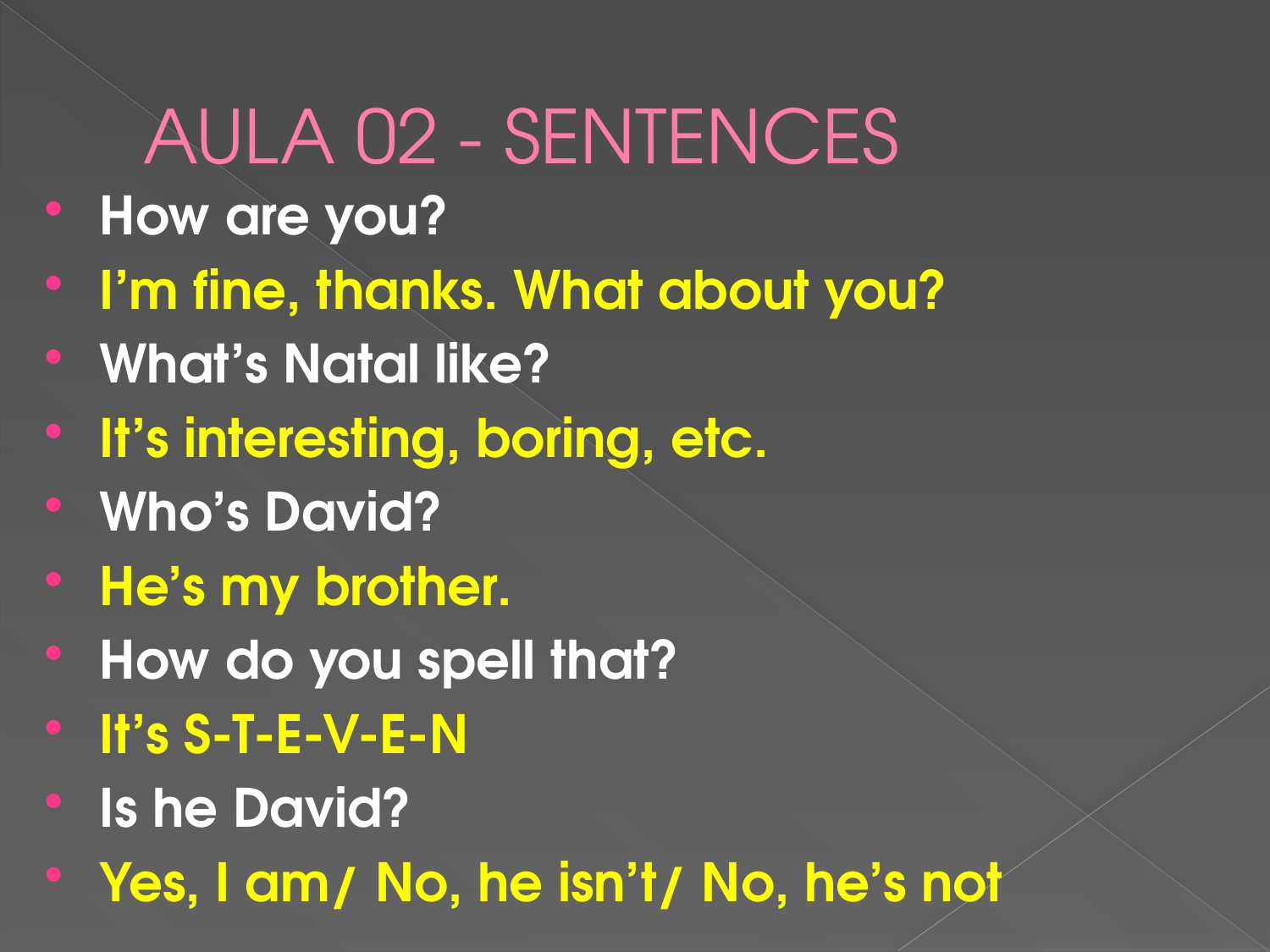

# AULA 02 - SENTENCES
How are you?
I’m fine, thanks. What about you?
What’s Natal like?
It’s interesting, boring, etc.
Who’s David?
He’s my brother.
How do you spell that?
It’s S-T-E-V-E-N
Is he David?
Yes, I am/ No, he isn’t/ No, he’s not